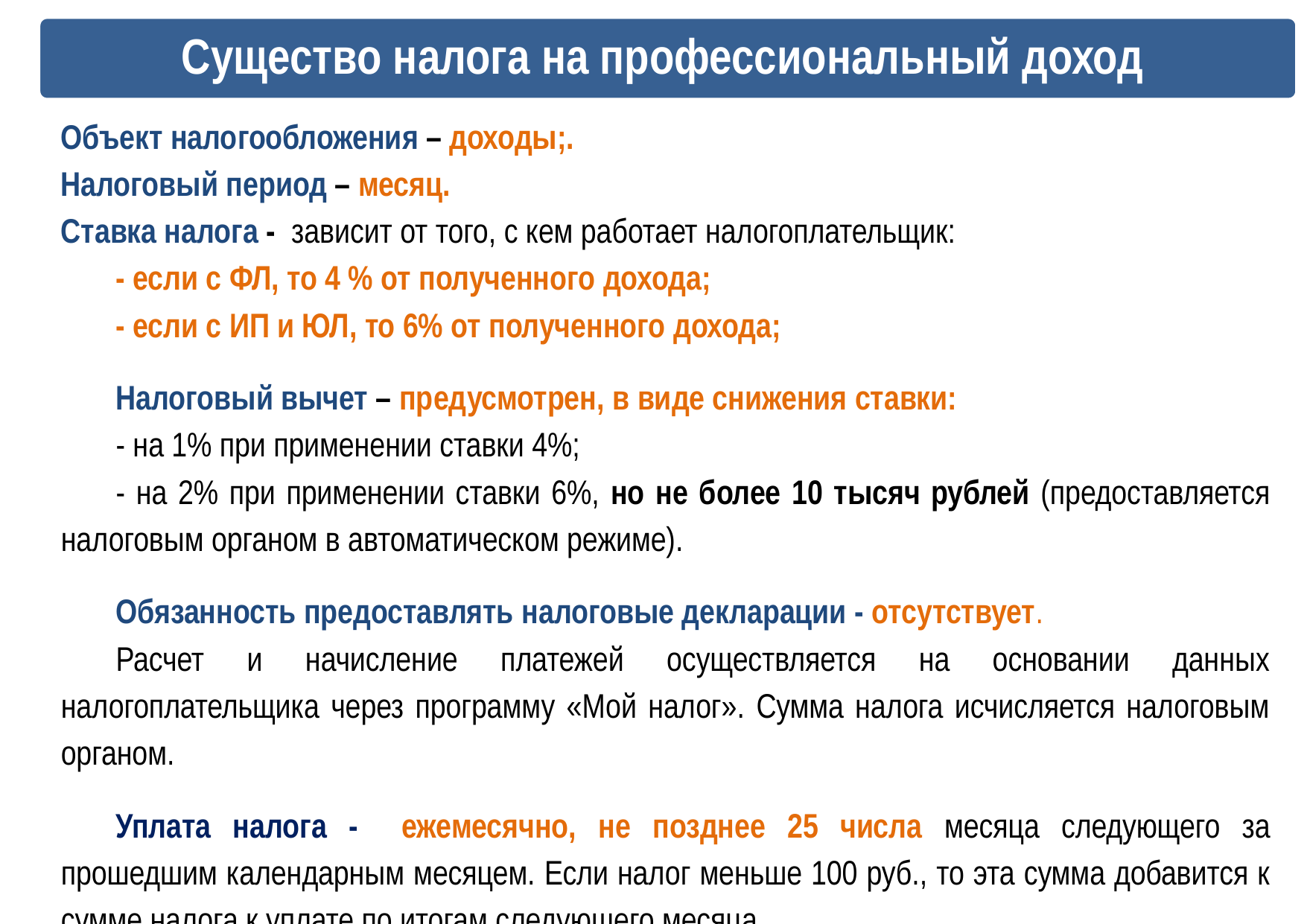

Существо налога на профессиональный доход

Объект налогообложения – доходы;.
Налоговый период – месяц.
Ставка налога -  зависит от того, с кем работает налогоплательщик:
- если с ФЛ, то 4 % от полученного дохода;
- если с ИП и ЮЛ, то 6% от полученного дохода;

Налоговый вычет – предусмотрен, в виде снижения ставки:
- на 1% при применении ставки 4%;
- на 2% при применении ставки 6%, но не более 10 тысяч рублей (предоставляется налоговым органом в автоматическом режиме).

Обязанность предоставлять налоговые декларации - отсутствует.
Расчет и начисление платежей осуществляется на основании данных налогоплательщика через программу «Мой налог». Сумма налога исчисляется налоговым органом.

Уплата налога -  ежемесячно, не позднее 25 числа месяца следующего за прошедшим календарным месяцем. Если налог меньше 100 руб., то эта сумма добавится к сумме налога к уплате по итогам следующего месяца.